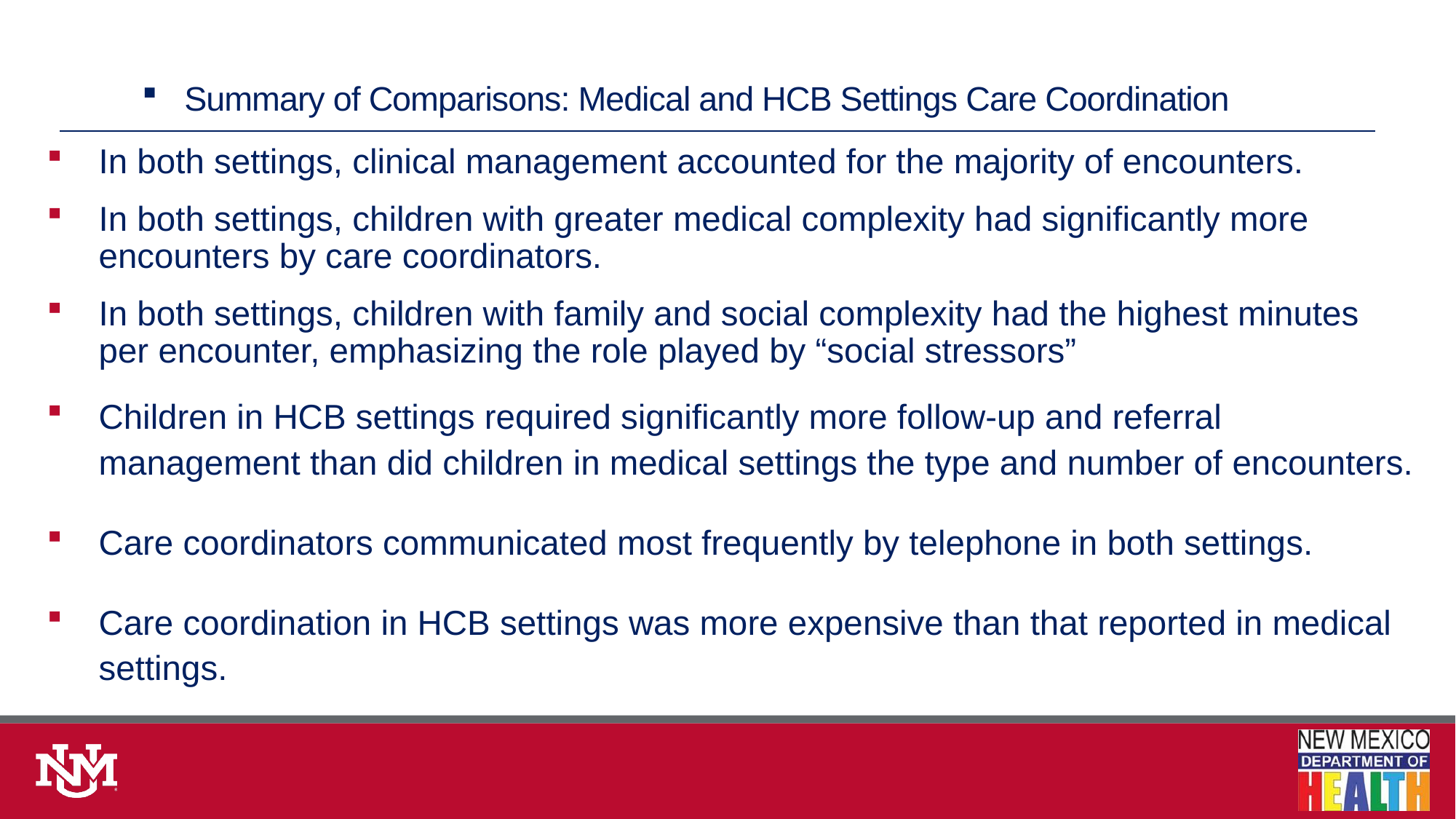

# Summary of Comparisons: Medical and HCB Settings Care Coordination
In both settings, clinical management accounted for the majority of encounters.
In both settings, children with greater medical complexity had significantly more encounters by care coordinators.
In both settings, children with family and social complexity had the highest minutes per encounter, emphasizing the role played by “social stressors”
Children in HCB settings required significantly more follow-up and referral management than did children in medical settings the type and number of encounters.
Care coordinators communicated most frequently by telephone in both settings.
Care coordination in HCB settings was more expensive than that reported in medical settings.